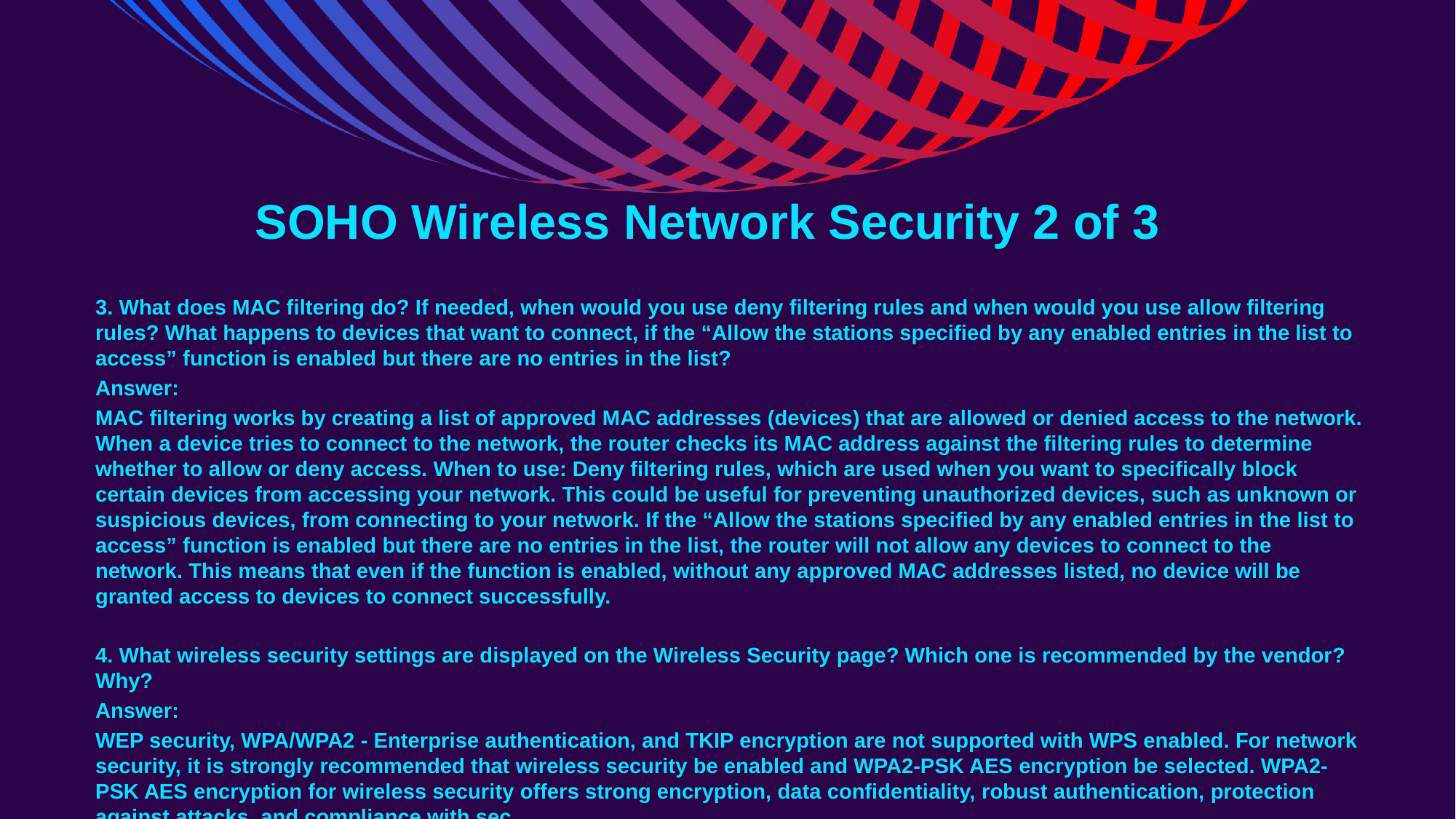

SOHO Wireless Network Security 2 of 3
3. What does MAC filtering do? If needed, when would you use deny filtering rules and when would you use allow filtering rules? What happens to devices that want to connect, if the “Allow the stations specified by any enabled entries in the list to access” function is enabled but there are no entries in the list?
Answer:
MAC filtering works by creating a list of approved MAC addresses (devices) that are allowed or denied access to the network. When a device tries to connect to the network, the router checks its MAC address against the filtering rules to determine whether to allow or deny access. When to use: Deny filtering rules, which are used when you want to specifically block certain devices from accessing your network. This could be useful for preventing unauthorized devices, such as unknown or suspicious devices, from connecting to your network. If the “Allow the stations specified by any enabled entries in the list to access” function is enabled but there are no entries in the list, the router will not allow any devices to connect to the network. This means that even if the function is enabled, without any approved MAC addresses listed, no device will be granted access to devices to connect successfully.

4. What wireless security settings are displayed on the Wireless Security page? Which one is recommended by the vendor? Why?
Answer:
WEP security, WPA/WPA2 - Enterprise authentication, and TKIP encryption are not supported with WPS enabled. For network security, it is strongly recommended that wireless security be enabled and WPA2-PSK AES encryption be selected. WPA2-PSK AES encryption for wireless security offers strong encryption, data confidentiality, robust authentication, protection against attacks, and compliance with sec